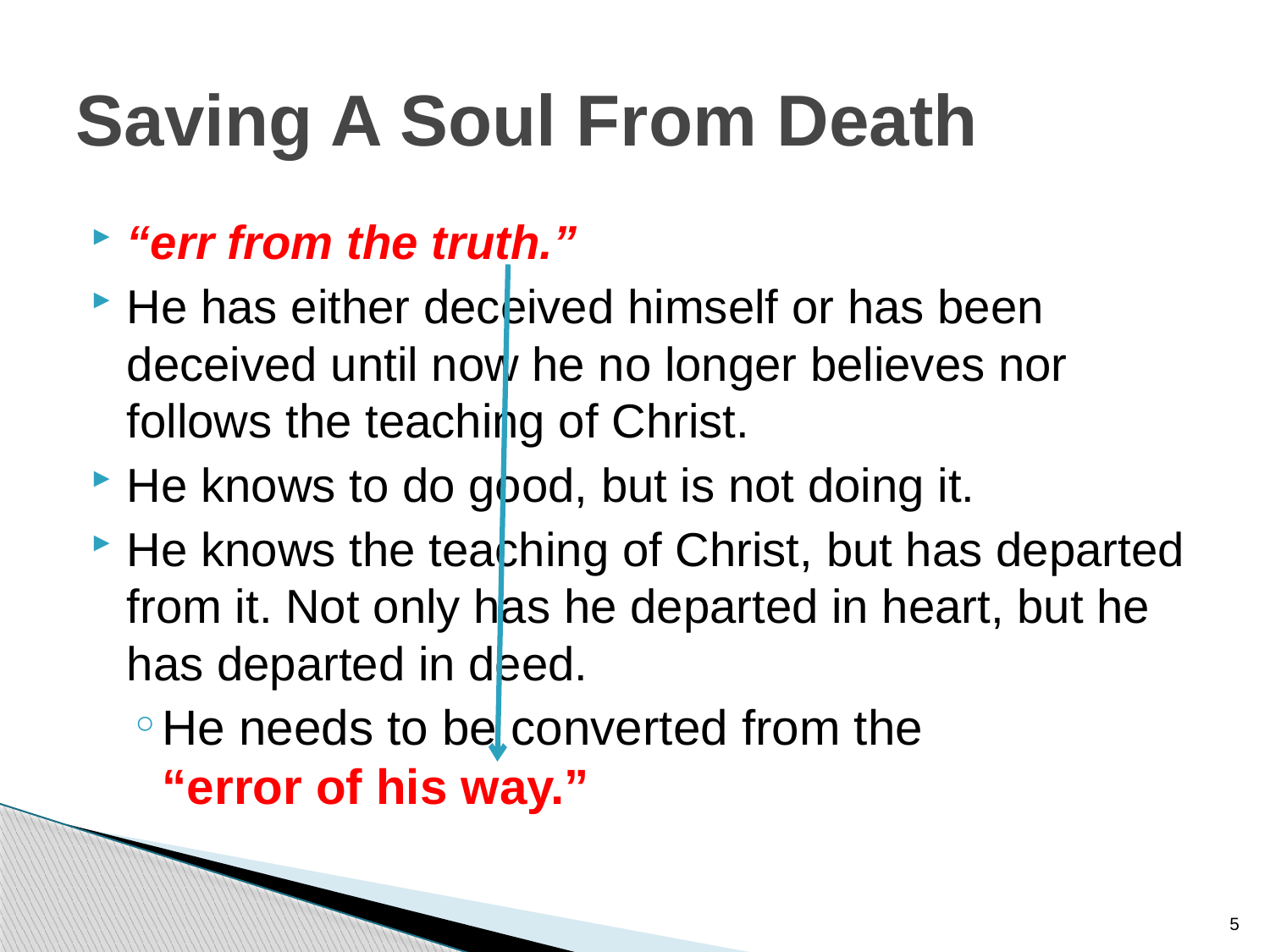

# Saving A Soul From Death
“err from the truth.”
He has either deceived himself or has been deceived until now he no longer believes nor follows the teaching of Christ.
He knows to do good, but is not doing it.
He knows the teaching of Christ, but has departed from it. Not only has he departed in heart, but he has departed in deed.
He needs to be converted from the
“error of his way.”
5